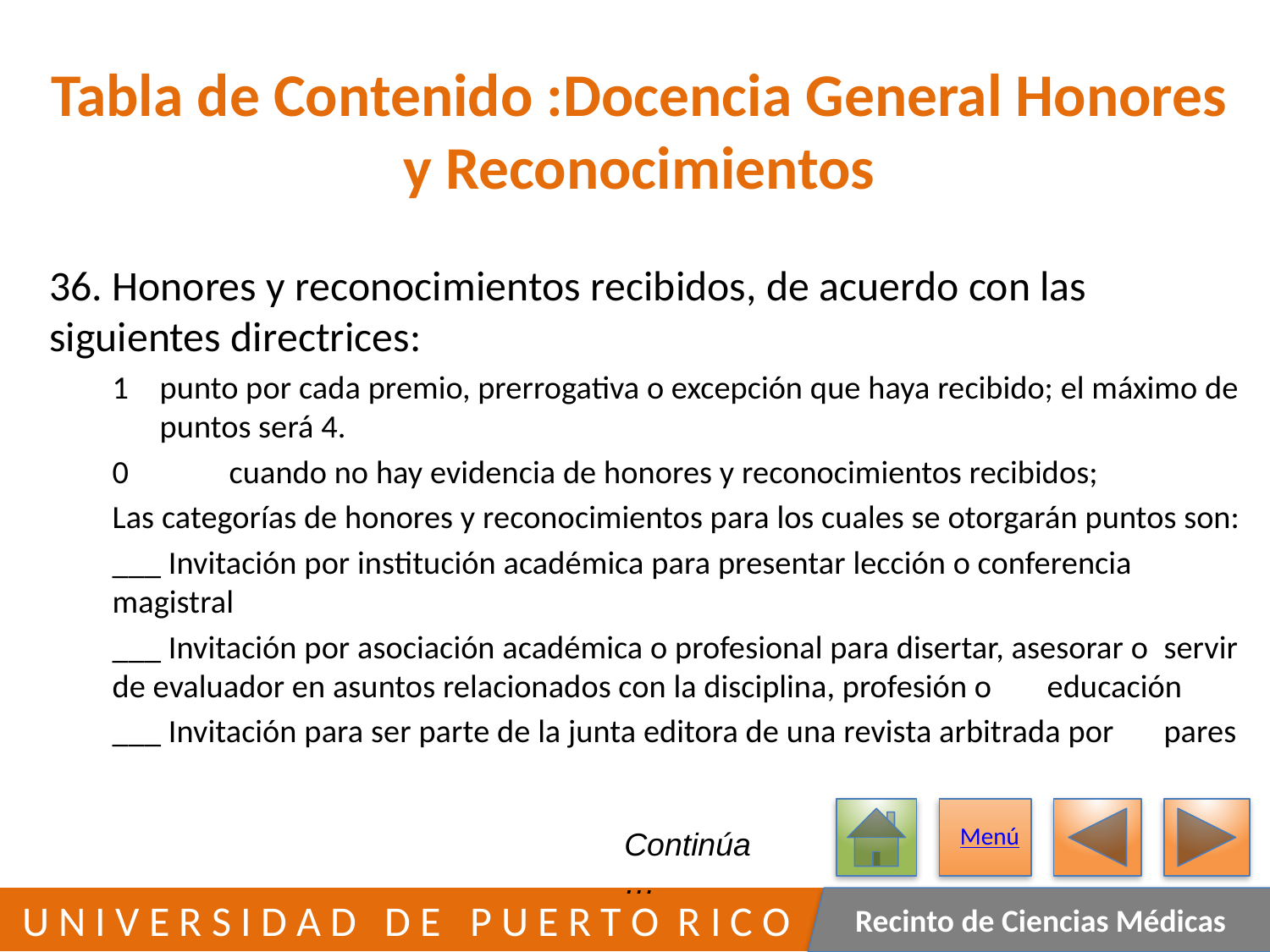

# Tabla de Contenido :Docencia General Honores y Reconocimientos
36. Honores y reconocimientos recibidos, de acuerdo con las siguientes directrices:
punto por cada premio, prerrogativa o excepción que haya recibido; el máximo de puntos será 4.
0	cuando no hay evidencia de honores y reconocimientos recibidos;
Las categorías de honores y reconocimientos para los cuales se otorgarán puntos son:
___ Invitación por institución académica para presentar lección o conferencia 	magistral
___ Invitación por asociación académica o profesional para disertar, asesorar o 	servir de evaluador en asuntos relacionados con la disciplina, profesión o 	educación
___ Invitación para ser parte de la junta editora de una revista arbitrada por 	pares

Menú

Continúa…
46
 U N I V E R S I D A D   D E   P U E R T O  R I C O

Recinto de Ciencias Médicas